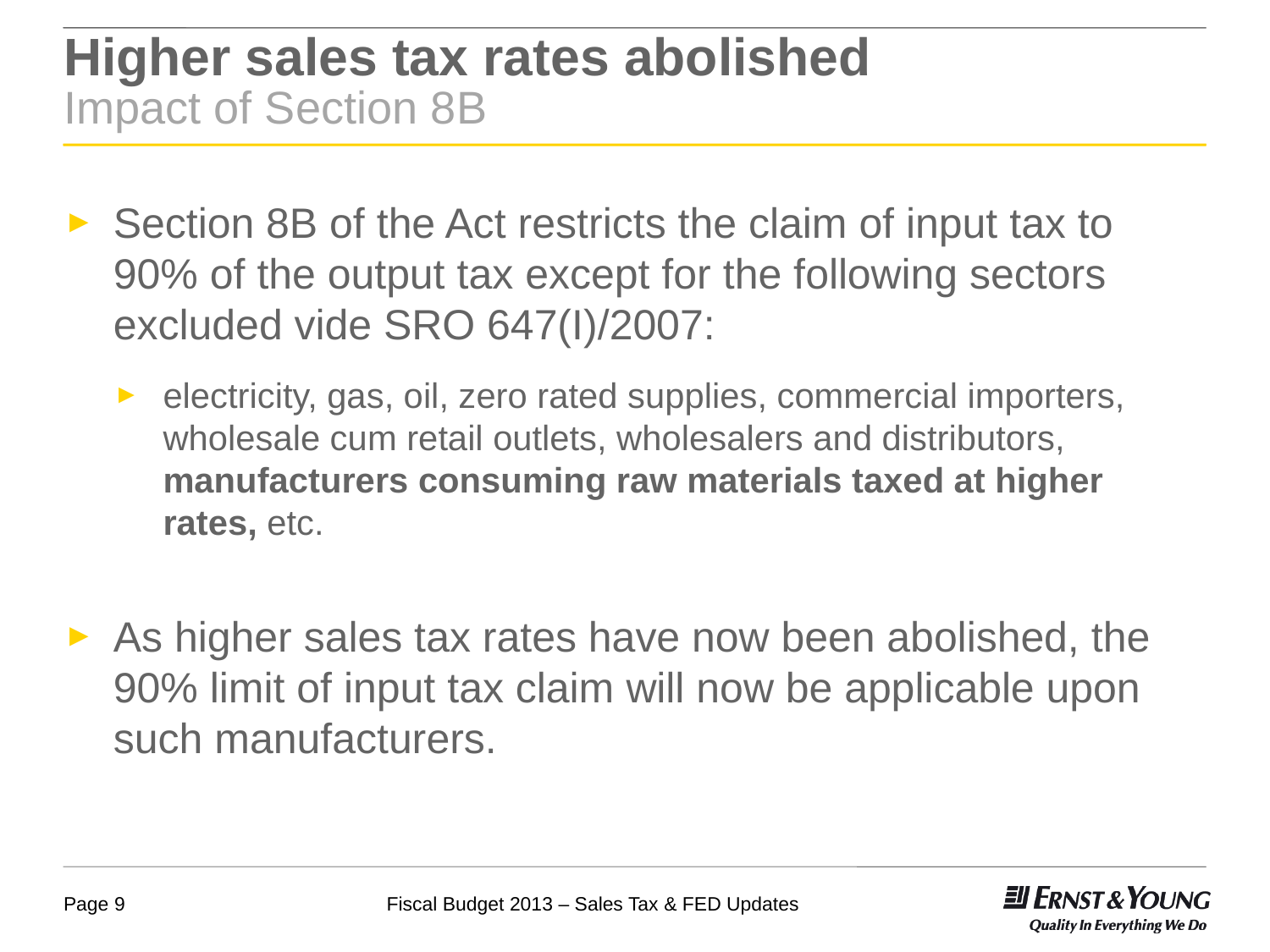

# Higher sales tax rates abolished Impact of Section 8B
Section 8B of the Act restricts the claim of input tax to 90% of the output tax except for the following sectors excluded vide SRO 647(I)/2007:

electricity, gas, oil, zero rated supplies, commercial importers, wholesale cum retail outlets, wholesalers and distributors, manufacturers consuming raw materials taxed at higher rates, etc.

As higher sales tax rates have now been abolished, the 90% limit of input tax claim will now be applicable upon such manufacturers.